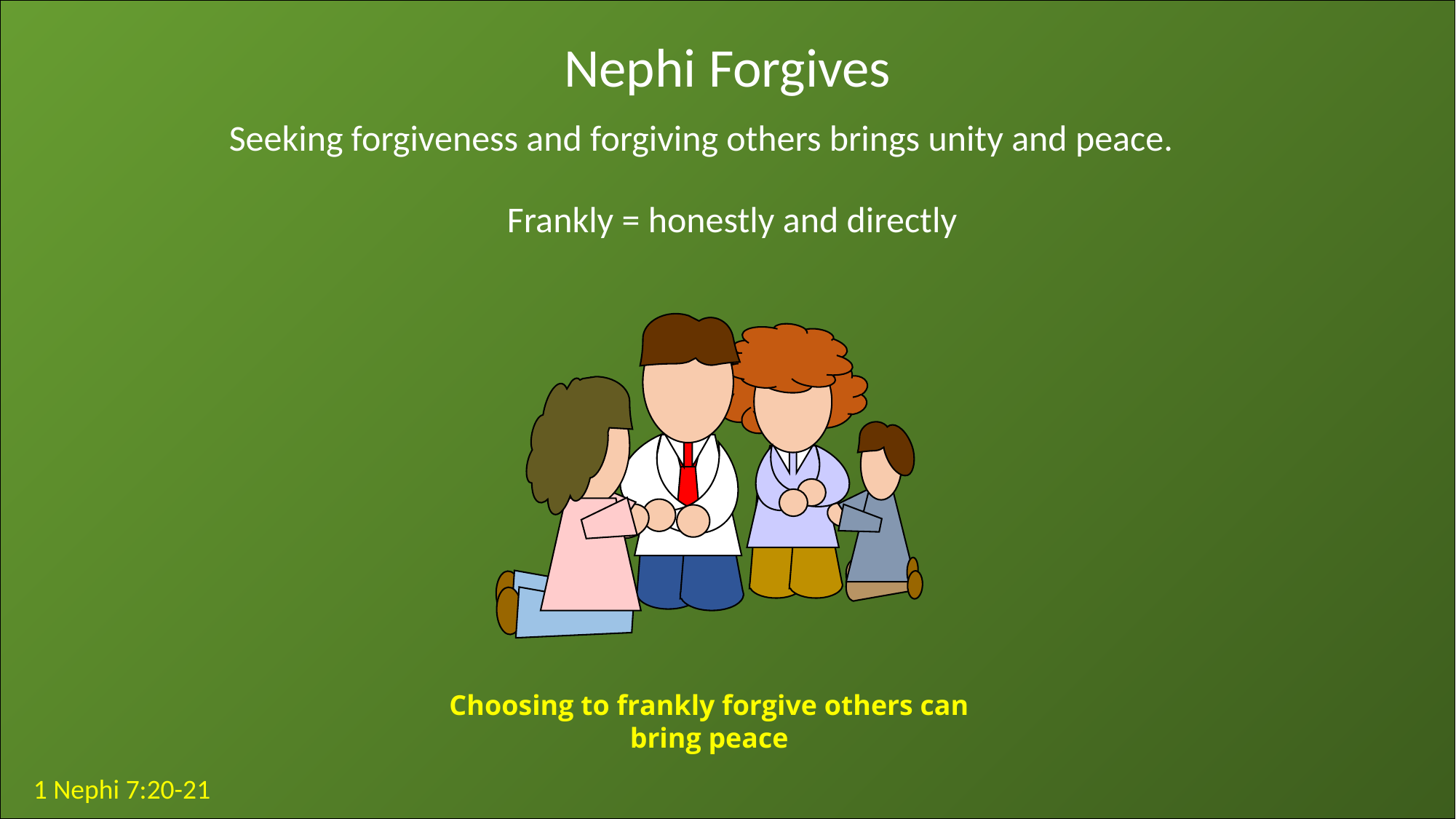

Nephi Forgives
Seeking forgiveness and forgiving others brings unity and peace.
Frankly = honestly and directly

Choosing to frankly forgive others can bring peace
1 Nephi 7:20-21